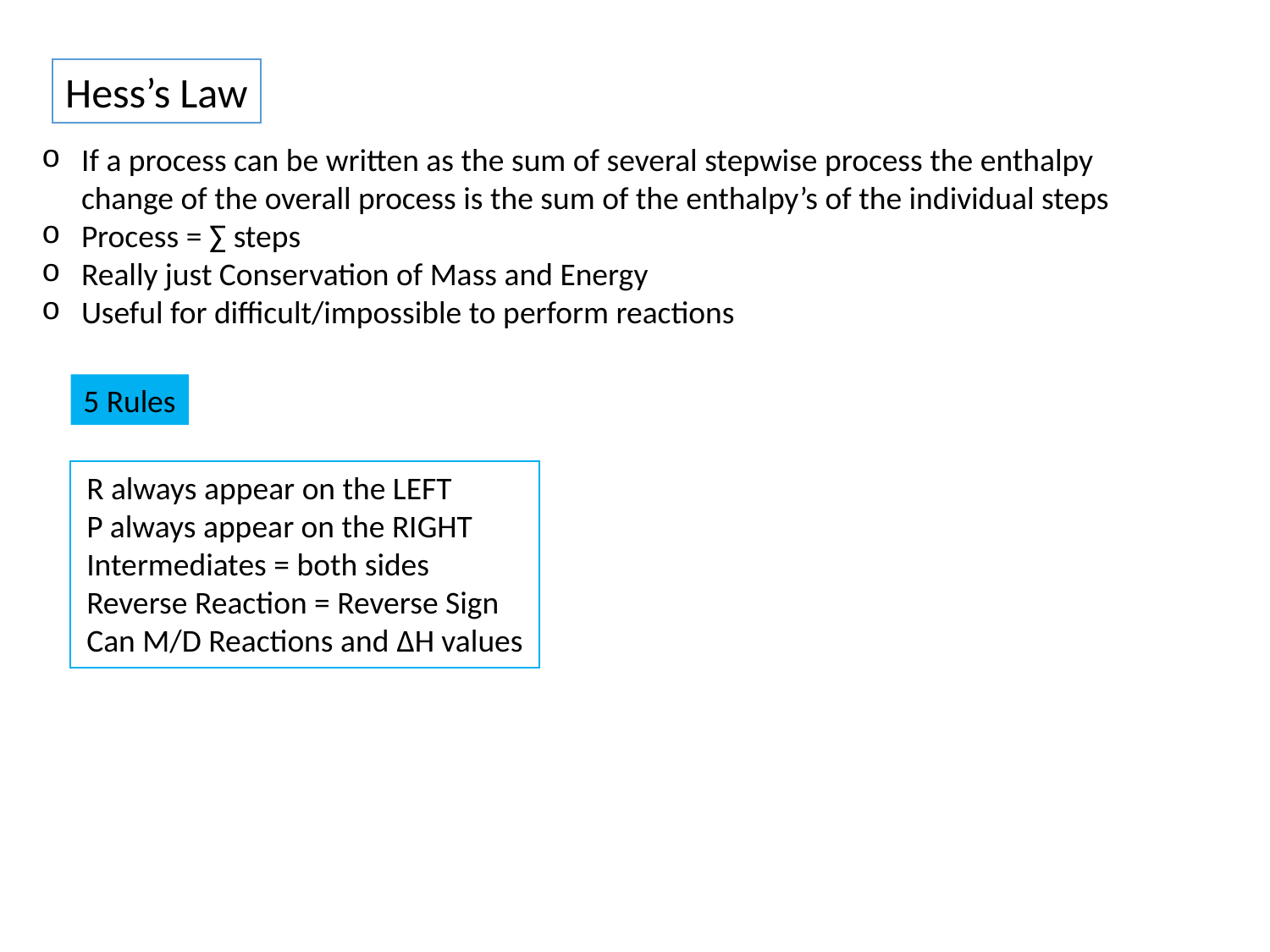

Hess’s Law
If a process can be written as the sum of several stepwise process the enthalpy change of the overall process is the sum of the enthalpy’s of the individual steps
Process = ∑ steps
Really just Conservation of Mass and Energy
Useful for difficult/impossible to perform reactions
5 Rules

R always appear on the LEFT
P always appear on the RIGHT
Intermediates = both sides
Reverse Reaction = Reverse Sign
Can M/D Reactions and ΔH values